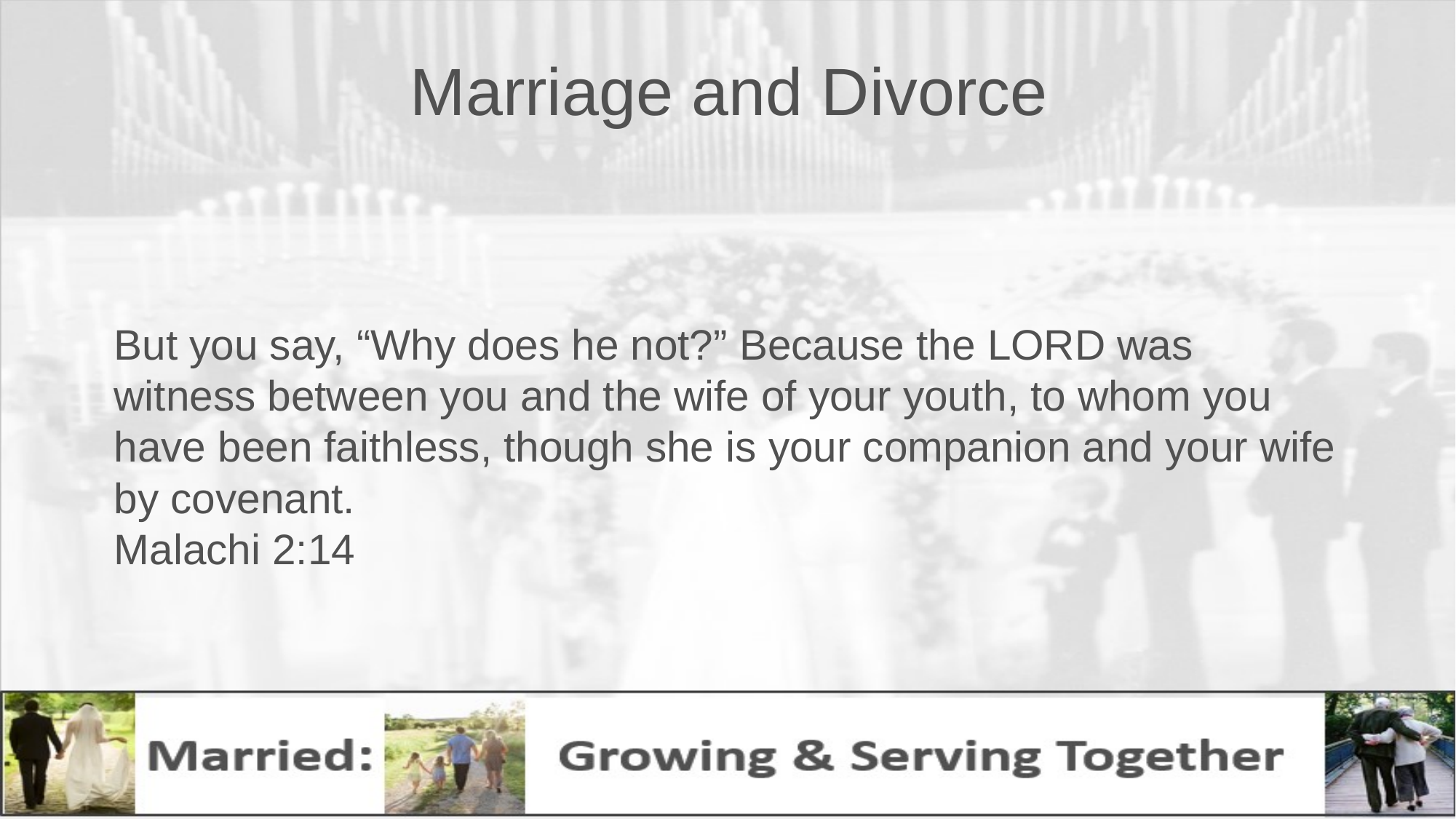

# Marriage and Divorce

But you say, “Why does he not?” Because the LORD was witness between you and the wife of your youth, to whom you have been faithless, though she is your companion and your wife by covenant. 									Malachi 2:14